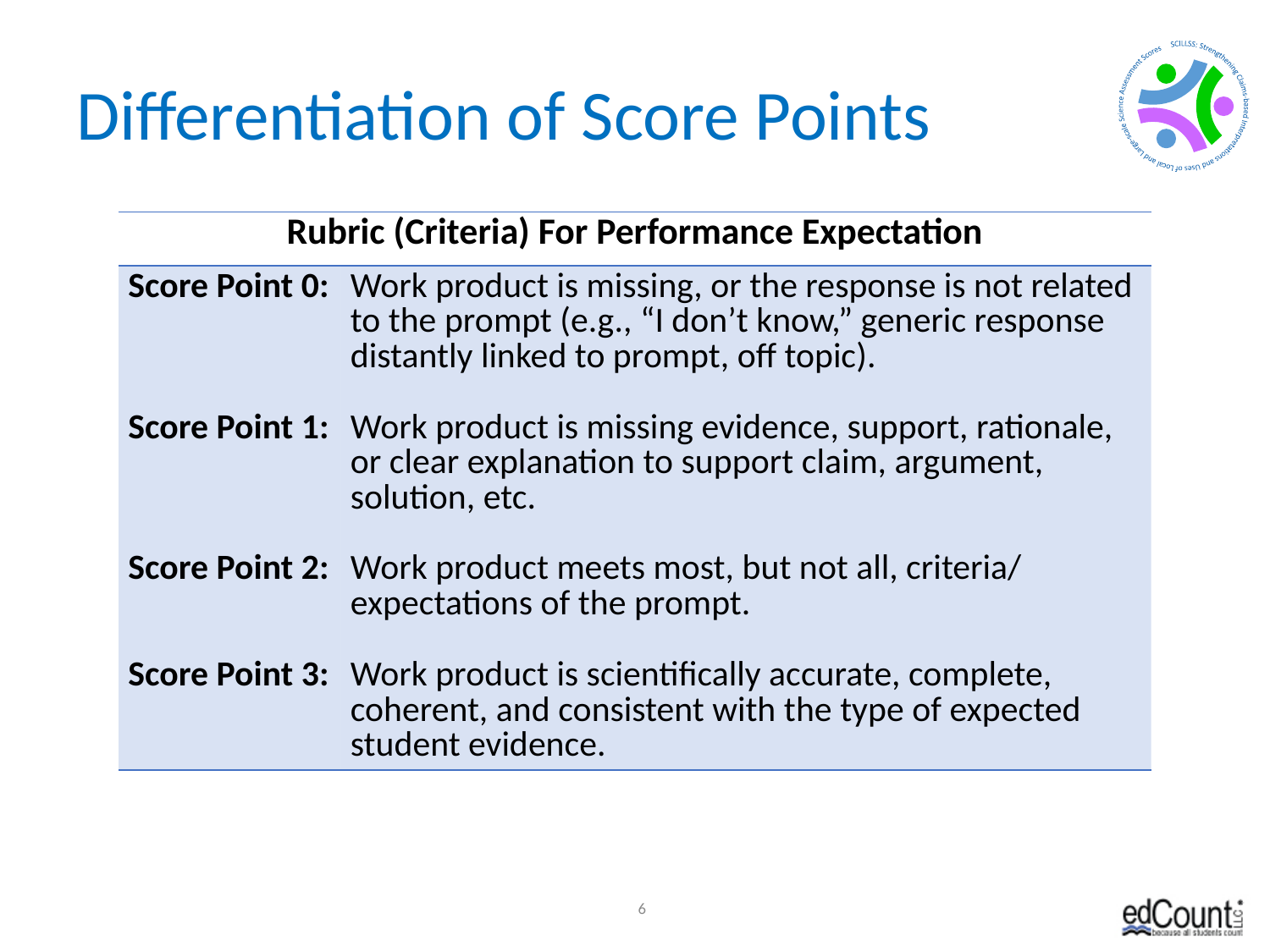

# Differentiation of Score Points
| Rubric (Criteria) For Performance Expectation |  |
| --- | --- |
| Score Point 0: Score Point 1: Score Point 2: Score Point 3: | Work product is missing, or the response is not related to the prompt (e.g., “I don’t know,” generic response distantly linked to prompt, off topic). Work product is missing evidence, support, rationale, or clear explanation to support claim, argument, solution, etc. Work product meets most, but not all, criteria/ expectations of the prompt. Work product is scientifically accurate, complete, coherent, and consistent with the type of expected student evidence. |